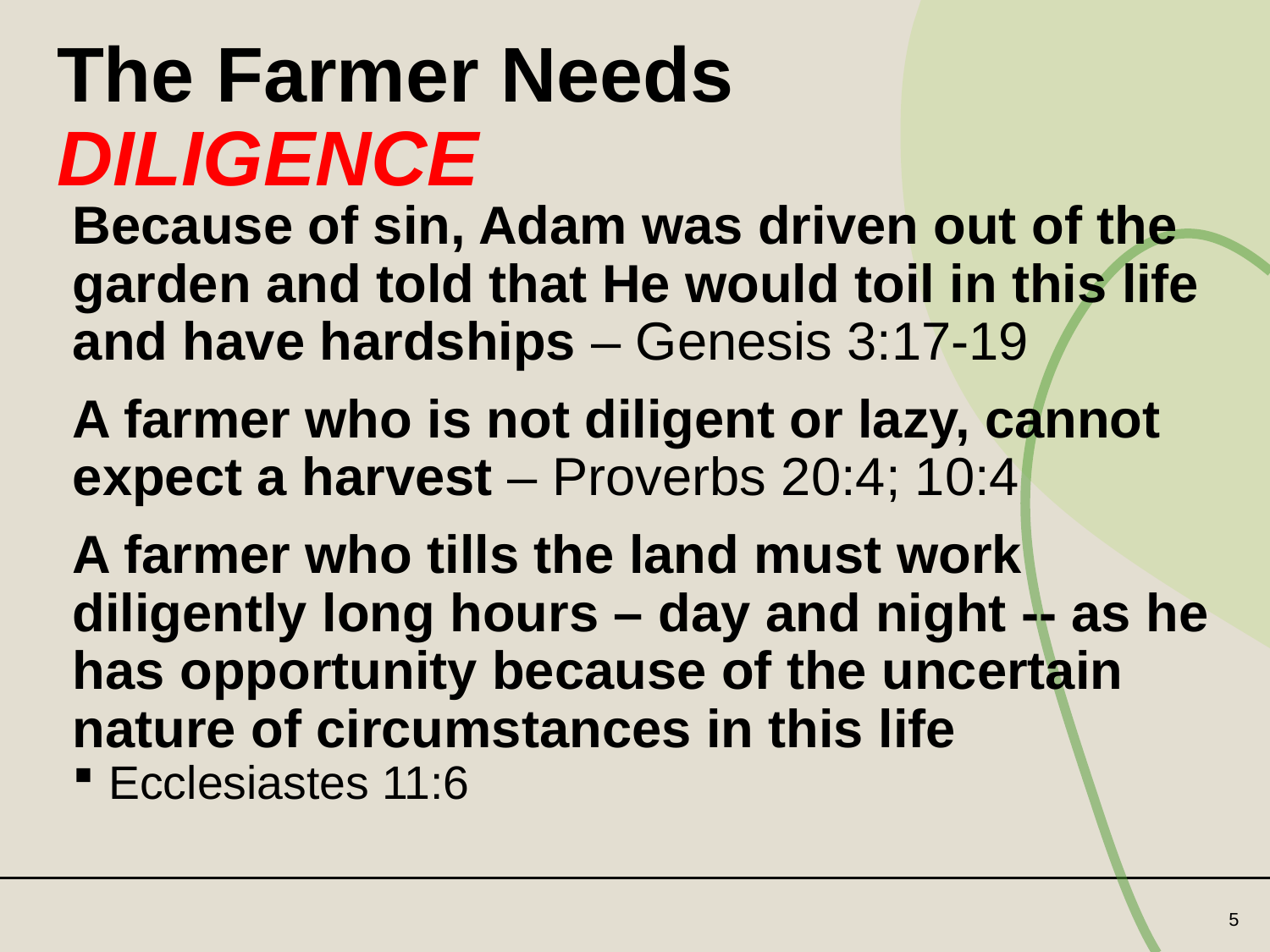

# The Farmer Needs Diligence
Because of sin, Adam was driven out of the garden and told that He would toil in this life and have hardships – Genesis 3:17-19
A farmer who is not diligent or lazy, cannot expect a harvest – Proverbs 20:4; 10:4
A farmer who tills the land must work diligently long hours – day and night -- as he has opportunity because of the uncertain nature of circumstances in this life
Ecclesiastes 11:6

5